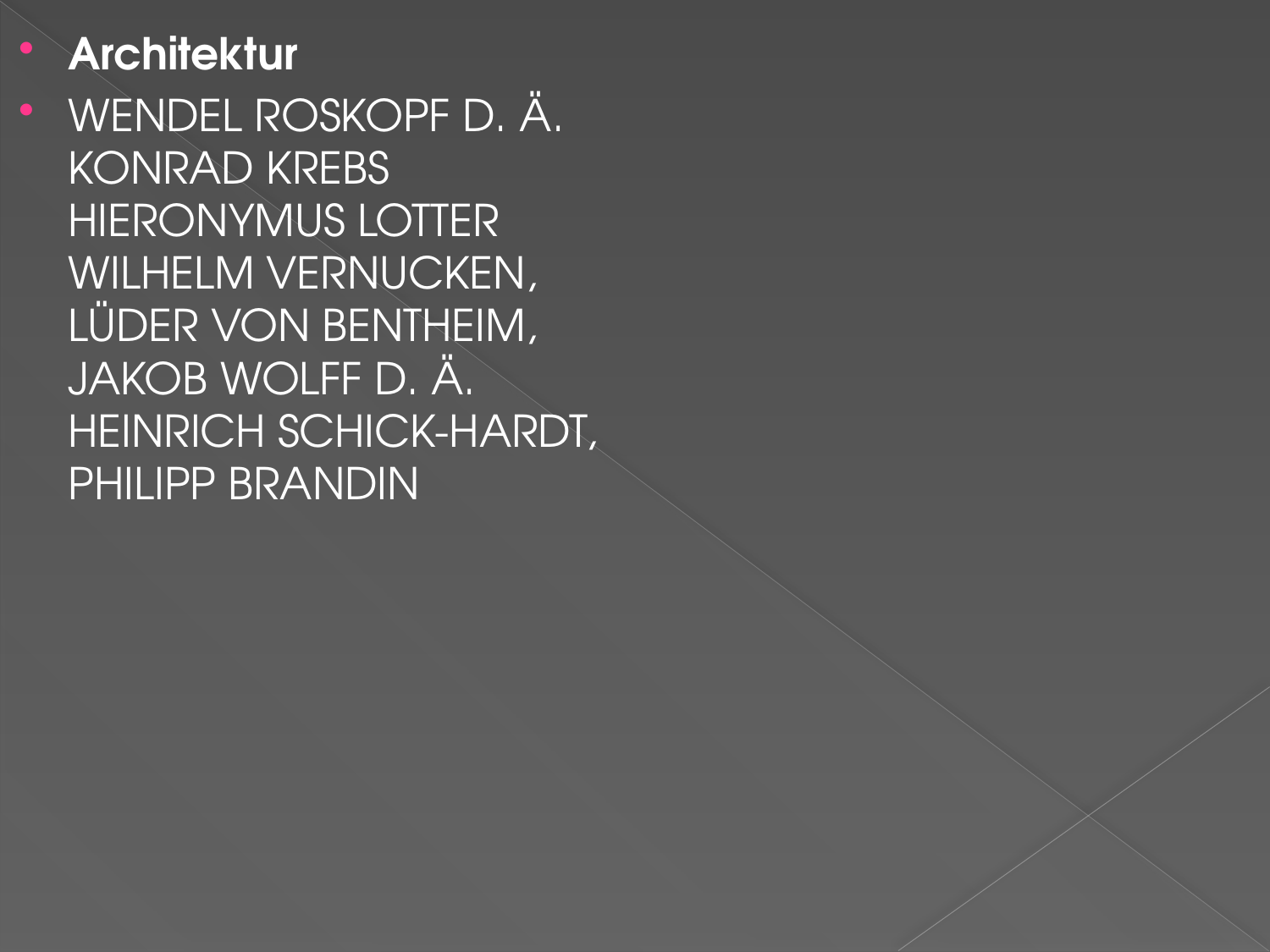

Architektur
WENDEL ROSKOPF D. Ä.  
KONRAD KREBS  
HIERONYMUS LOTTER  
WILHELM VERNUCKEN, 
LÜDER VON BENTHEIM, 
JAKOB WOLFF D. Ä.  
HEINRICH SCHICK-HARDT,
PHILIPP BRANDIN